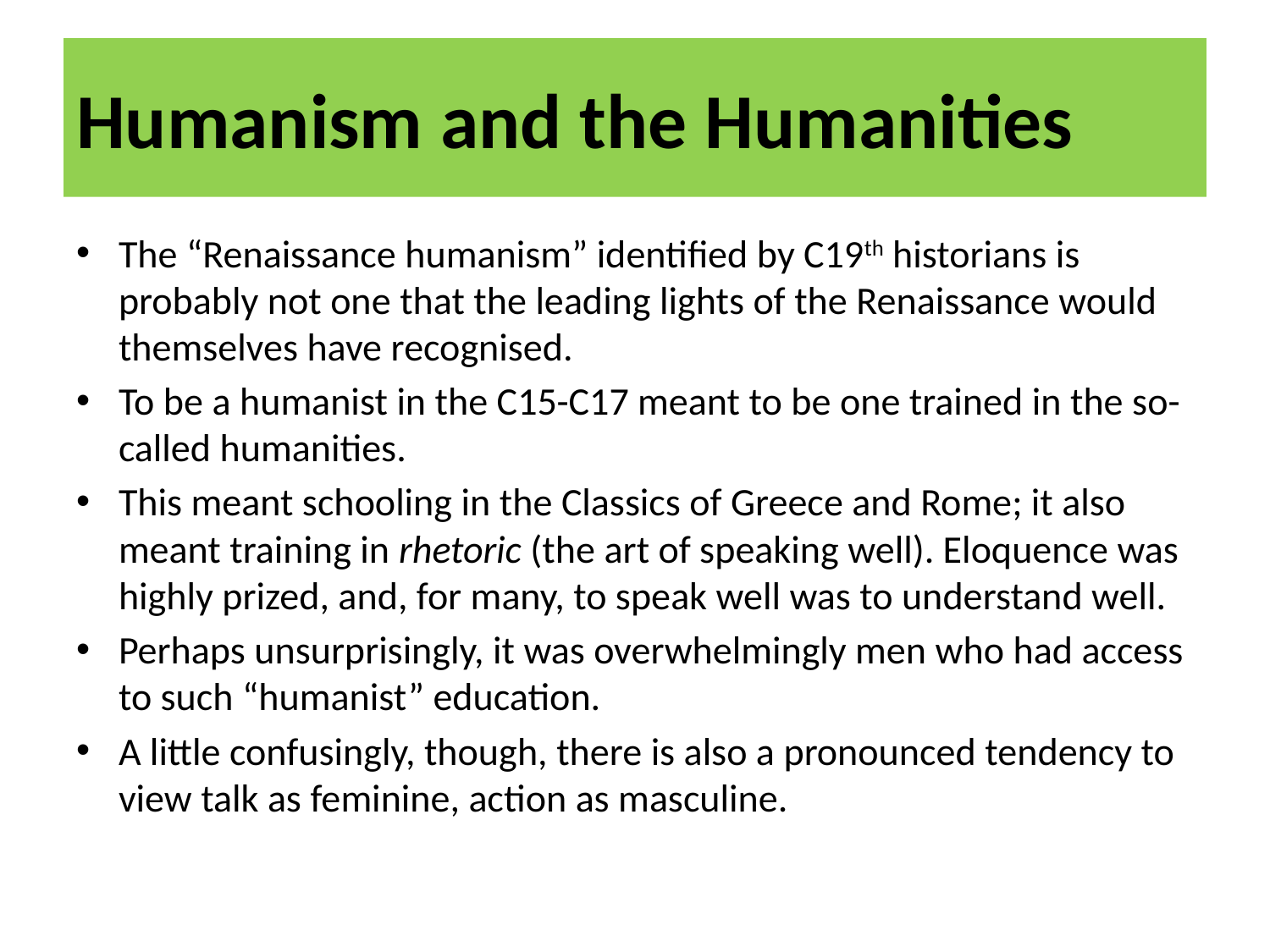

# Humanism and the Humanities
The “Renaissance humanism” identified by C19th historians is probably not one that the leading lights of the Renaissance would themselves have recognised.
To be a humanist in the C15-C17 meant to be one trained in the so-called humanities.
This meant schooling in the Classics of Greece and Rome; it also meant training in rhetoric (the art of speaking well). Eloquence was highly prized, and, for many, to speak well was to understand well.
Perhaps unsurprisingly, it was overwhelmingly men who had access to such “humanist” education.
A little confusingly, though, there is also a pronounced tendency to view talk as feminine, action as masculine.